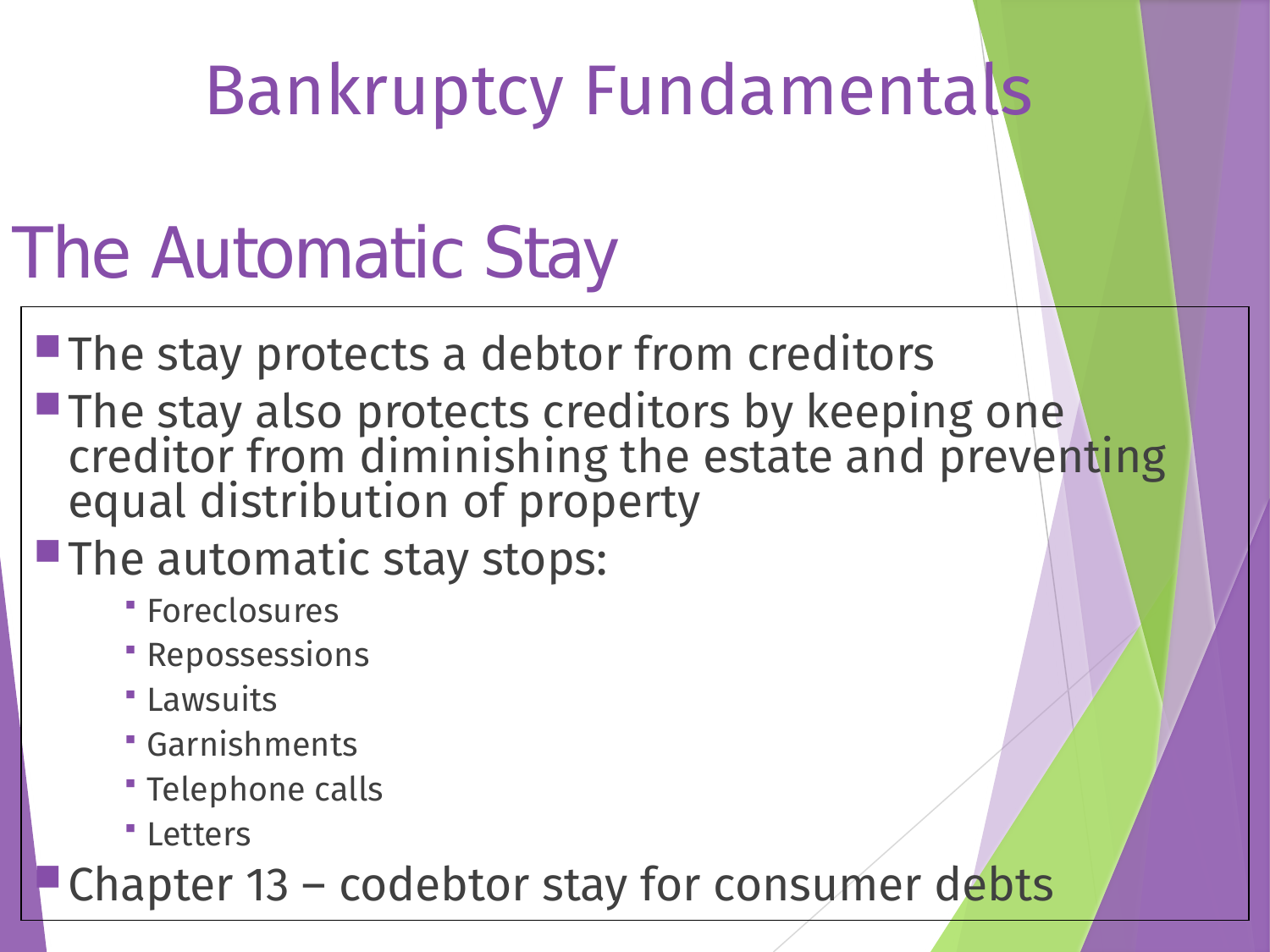

# Bankruptcy Fundamentals

The Automatic Stay

The stay protects a debtor from creditors
The stay also protects creditors by keeping one creditor from diminishing the estate and preventing equal distribution of property
The automatic stay stops:
Foreclosures
Repossessions
Lawsuits
Garnishments
Telephone calls
Letters
Chapter 13 – codebtor stay for consumer debts